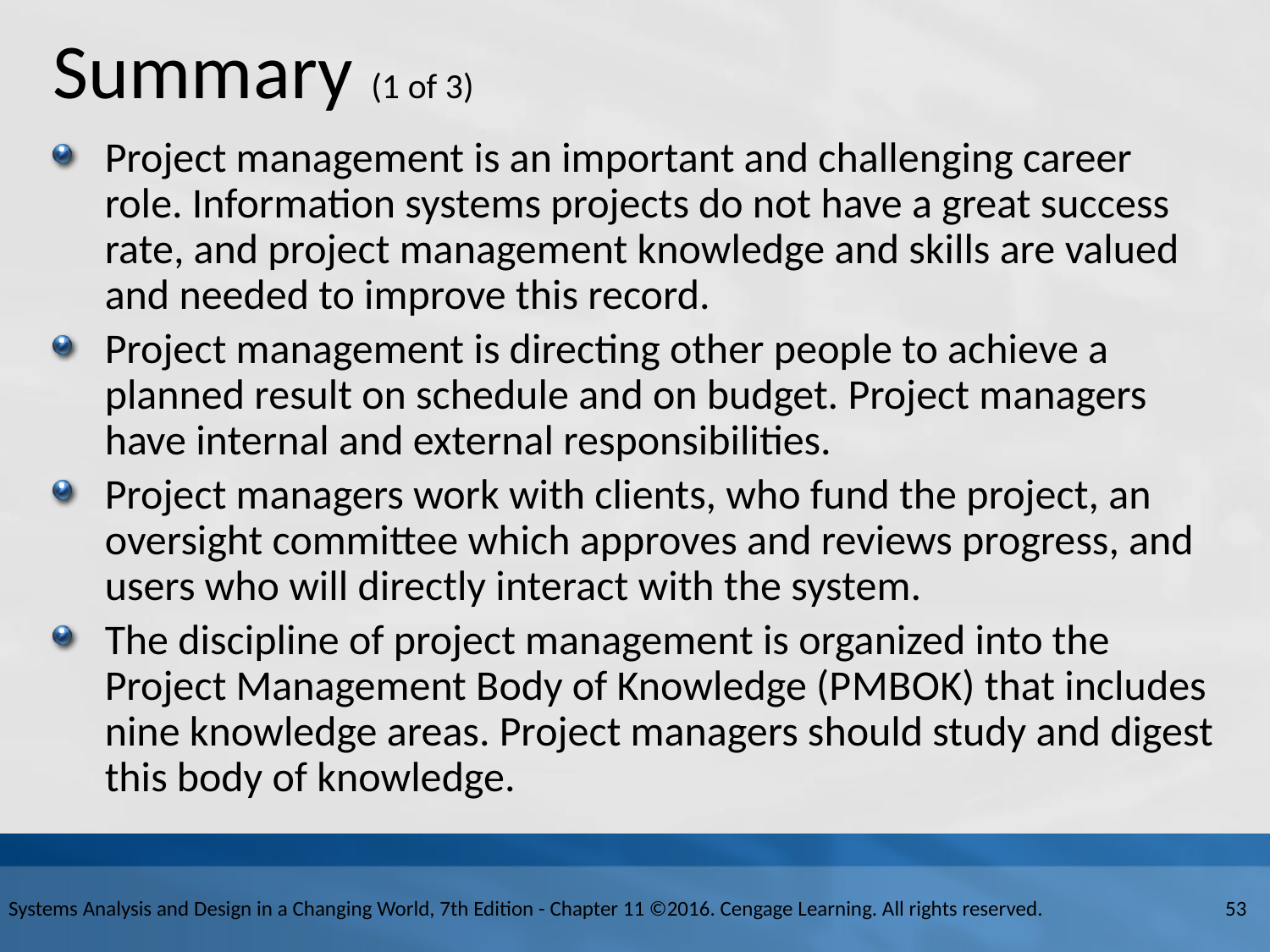

# Summary (1 of 3)
Project management is an important and challenging career role. Information systems projects do not have a great success rate, and project management knowledge and skills are valued and needed to improve this record.
Project management is directing other people to achieve a planned result on schedule and on budget. Project managers have internal and external responsibilities.
Project managers work with clients, who fund the project, an oversight committee which approves and reviews progress, and users who will directly interact with the system.
The discipline of project management is organized into the Project Management Body of Knowledge (P M B O K) that includes nine knowledge areas. Project managers should study and digest this body of knowledge.
Systems Analysis and Design in a Changing World, 7th Edition - Chapter 11 ©2016. Cengage Learning. All rights reserved.
53